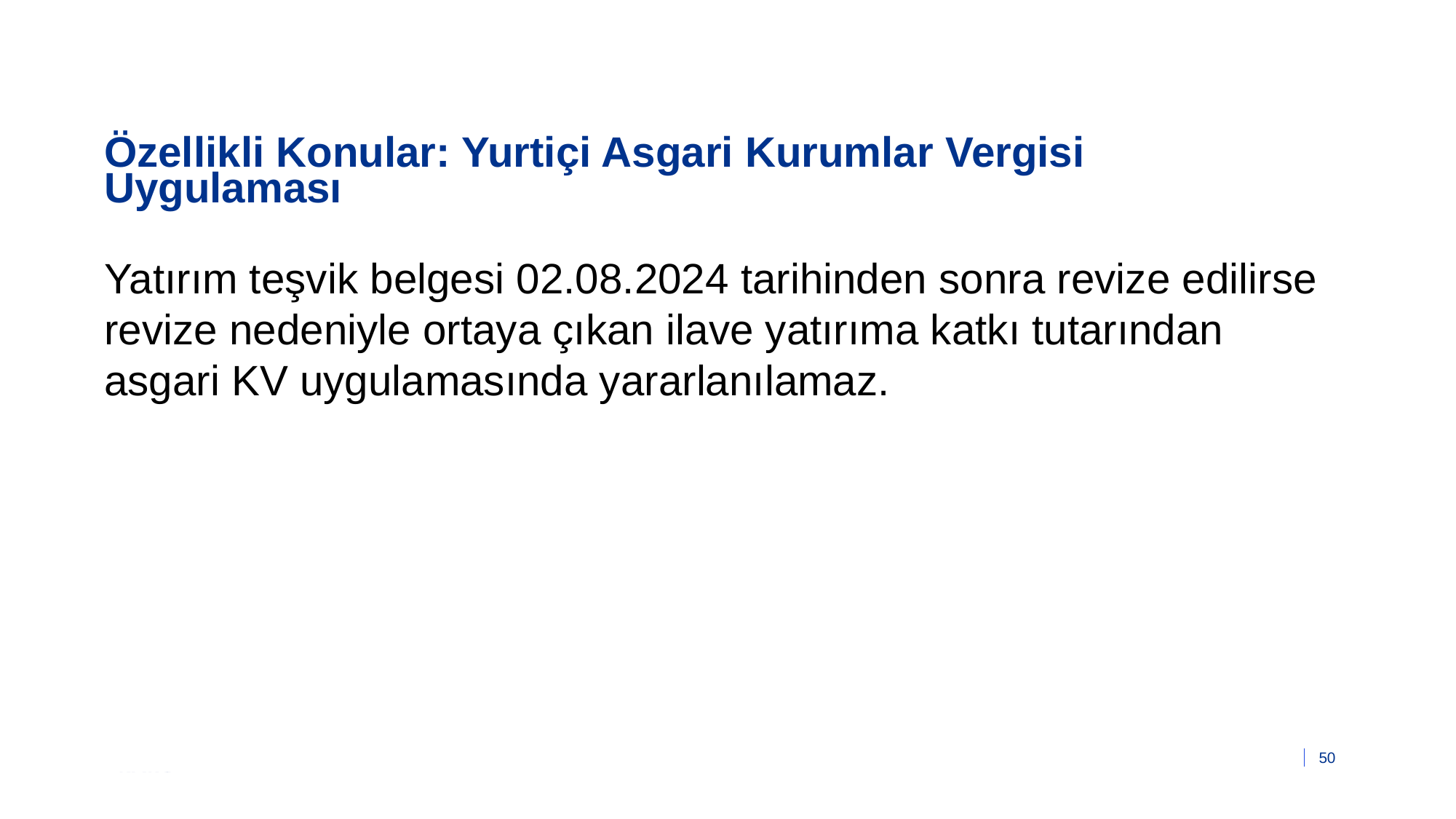

# Özellikli Konular: Yurtiçi Asgari Kurumlar Vergisi Uygulaması
Yatırım teşvik belgesi 02.08.2024 tarihinden sonra revize edilirse revize nedeniyle ortaya çıkan ilave yatırıma katkı tutarından asgari KV uygulamasında yararlanılamaz.